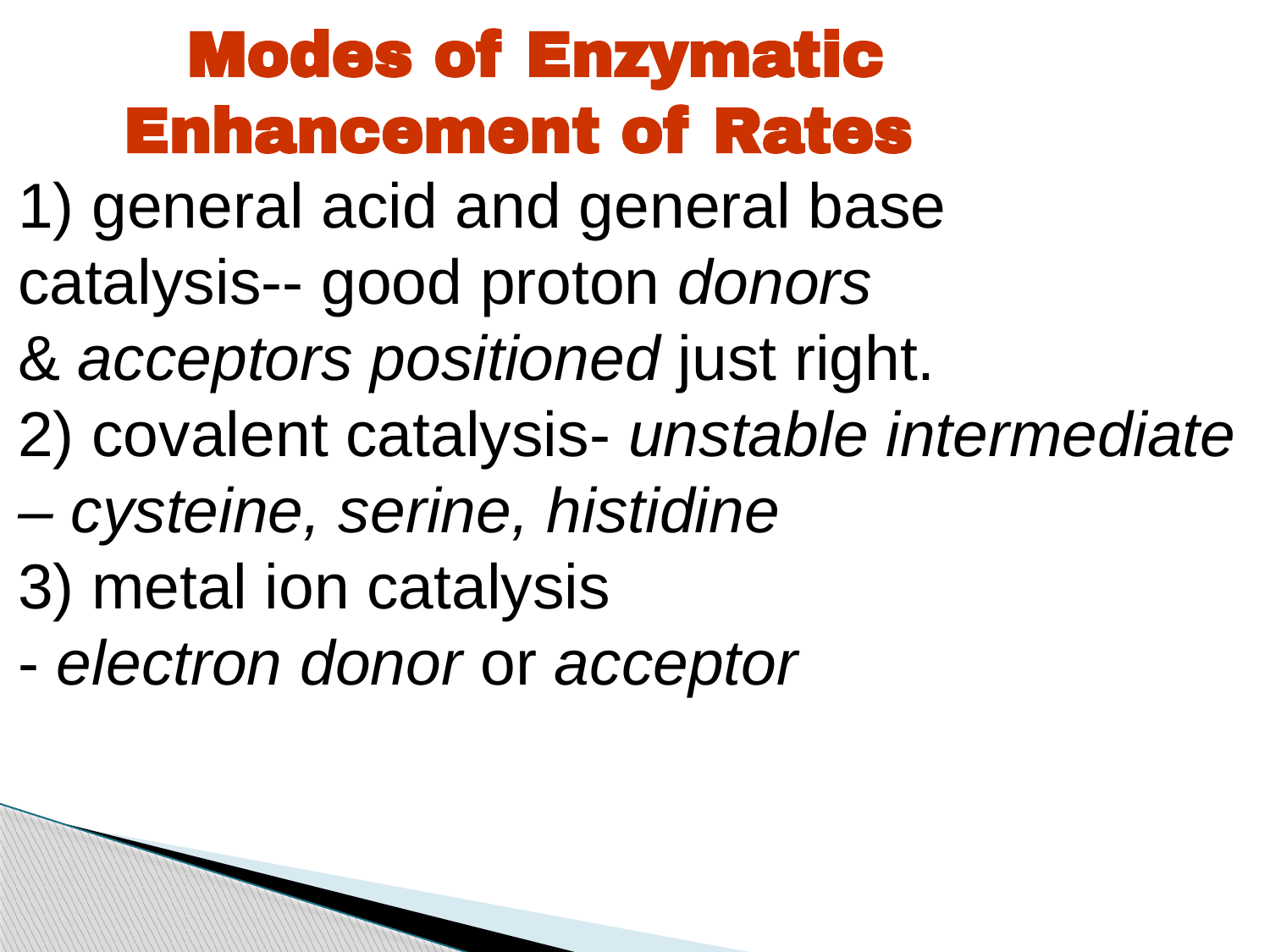

Modes of Enzymatic
     Enhancement of Rates
1) general acid and general base
catalysis-- good proton donors
& acceptors positioned just right.
2) covalent catalysis- unstable intermediate
– cysteine, serine, histidine
3) metal ion catalysis
- electron donor or acceptor